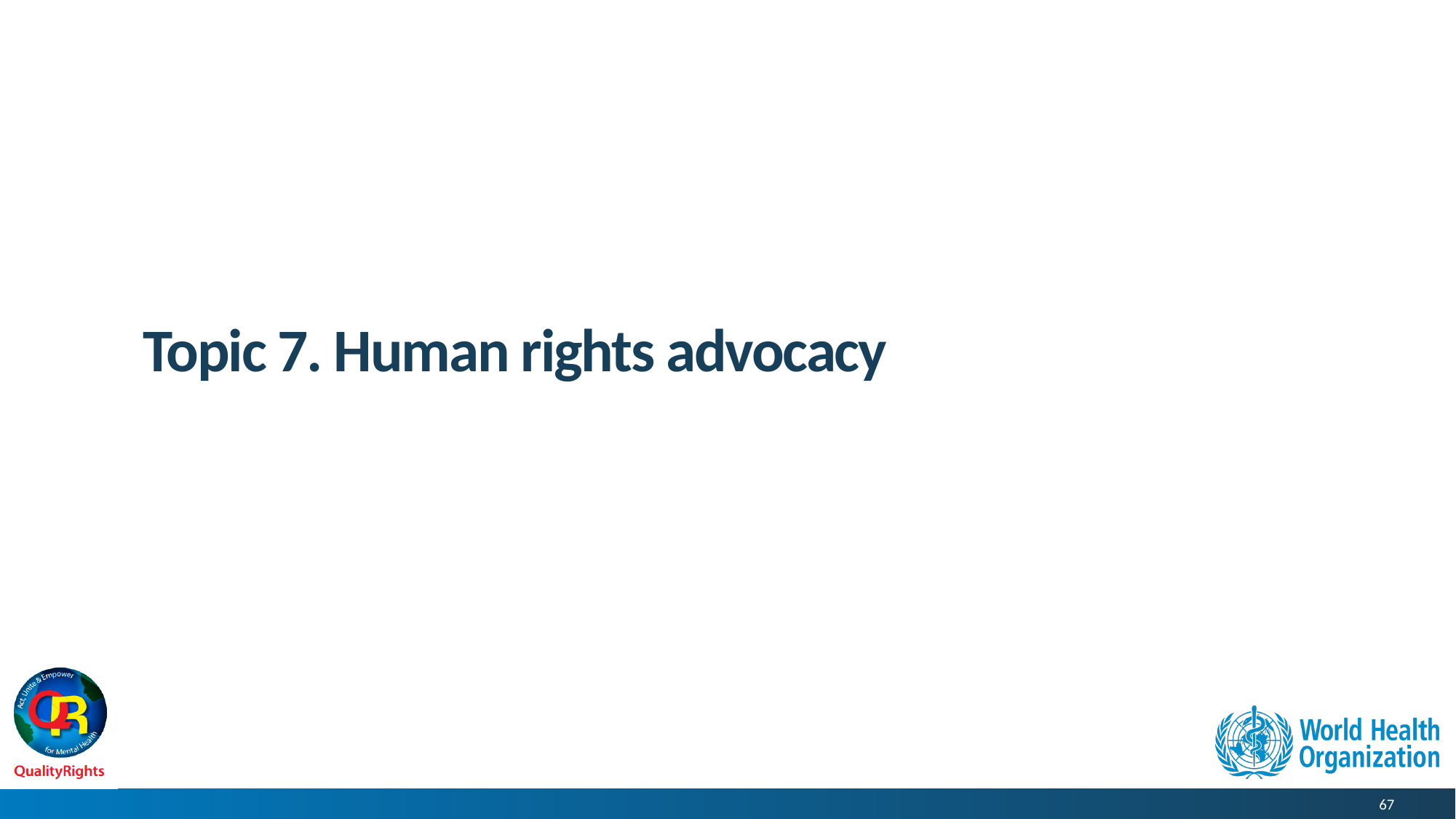

# Topic 7. Human rights advocacy
67